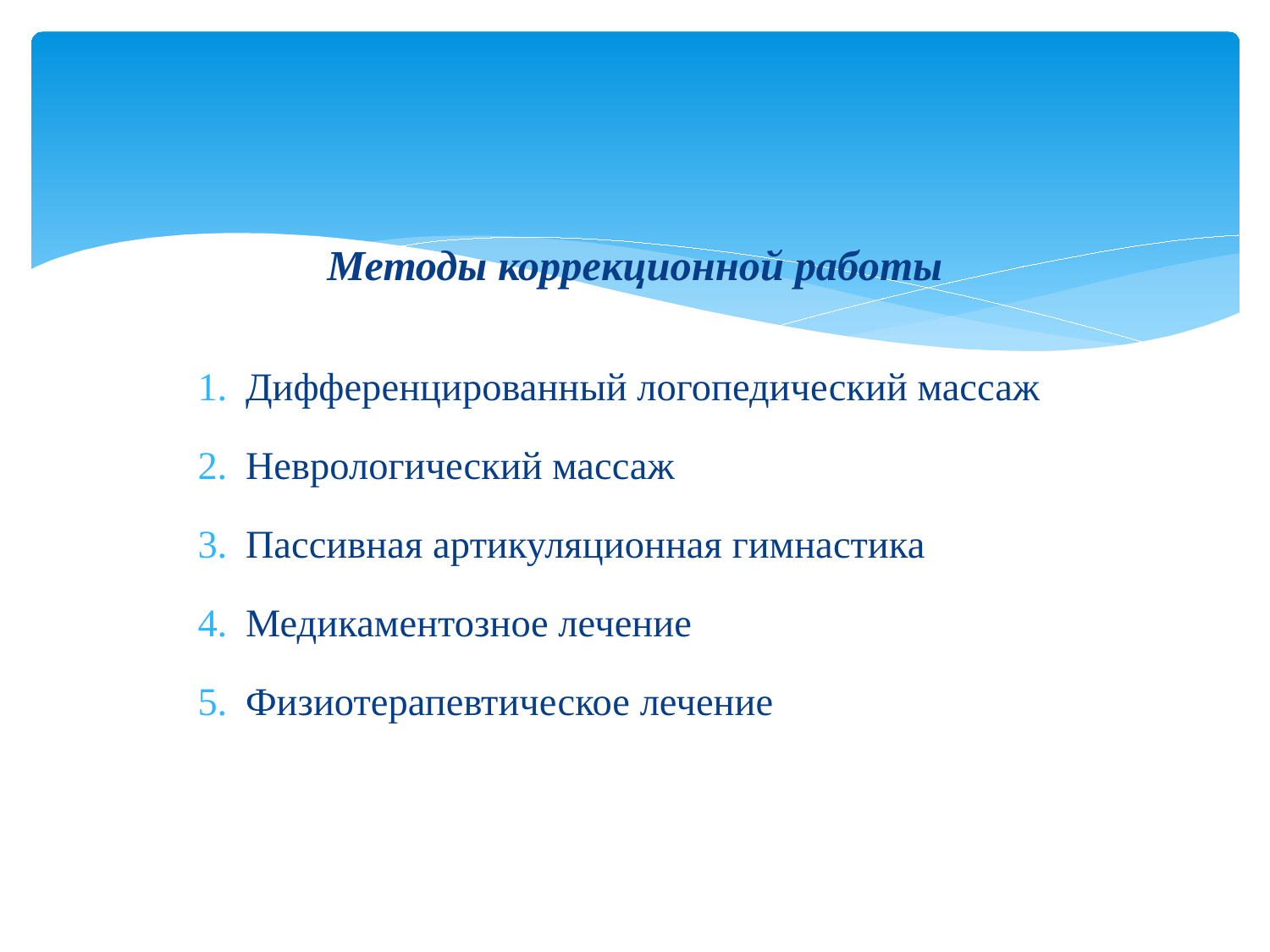

Методы коррекционной работы

Дифференцированный логопедический массаж
Неврологический массаж
Пассивная артикуляционная гимнастика
Медикаментозное лечение
Физиотерапевтическое лечение